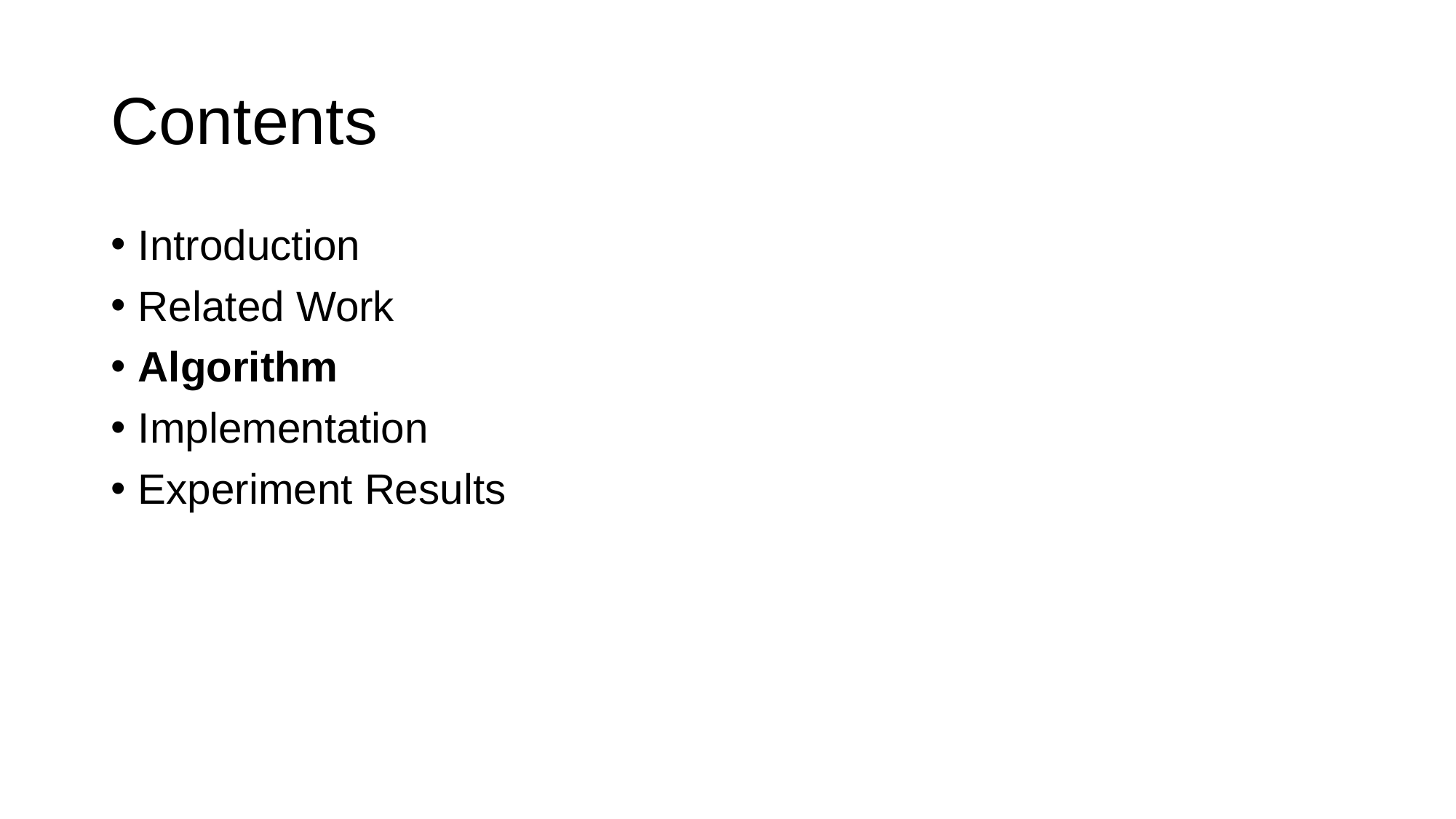

# Contents
Introduction
Related Work
Algorithm
Implementation
Experiment Results